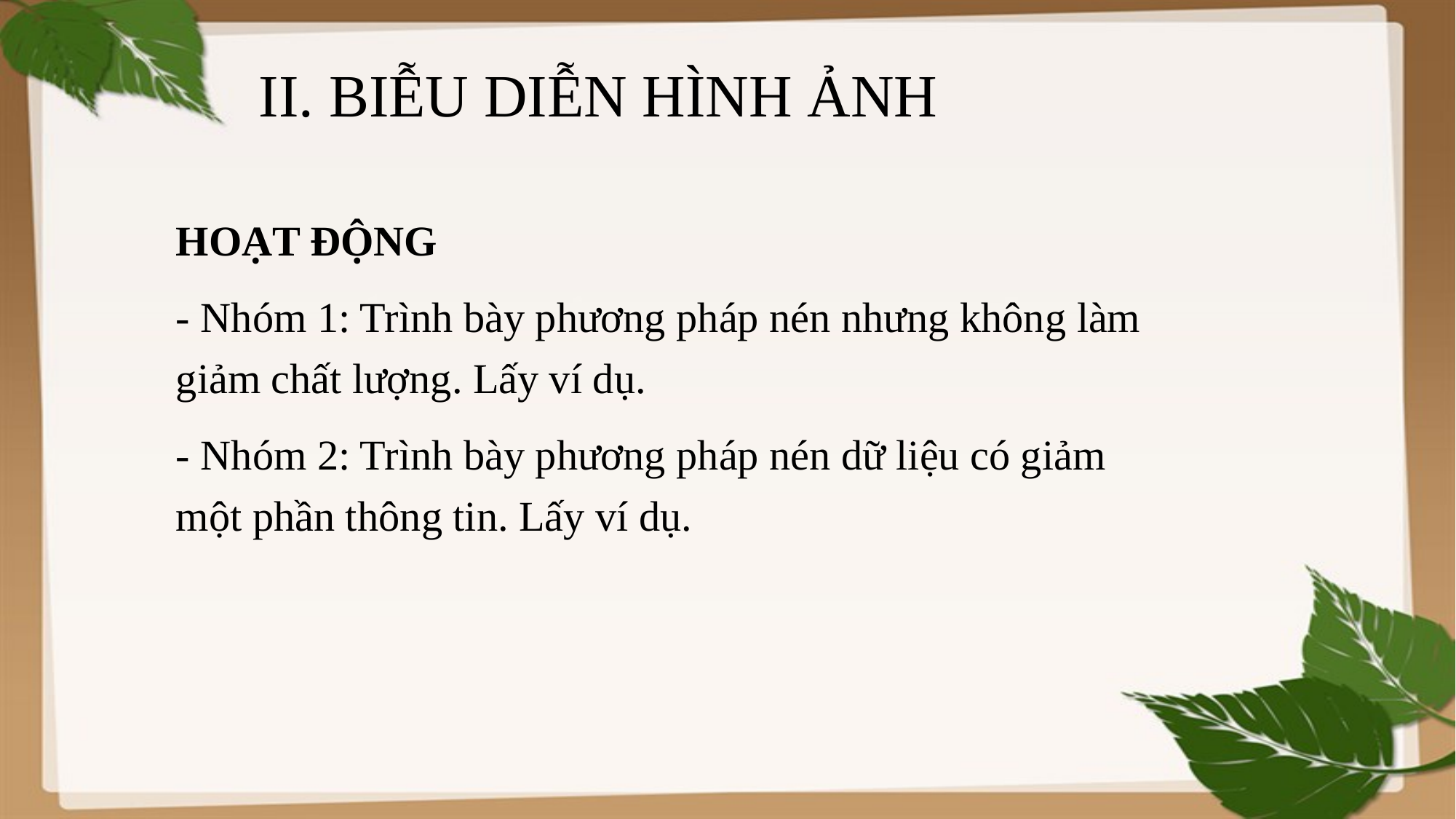

# II. BIỄU DIỄN HÌNH ẢNH
HOẠT ĐỘNG
- Nhóm 1: Trình bày phương pháp nén nhưng không làm giảm chất lượng. Lấy ví dụ.
- Nhóm 2: Trình bày phương pháp nén dữ liệu có giảm một phần thông tin. Lấy ví dụ.